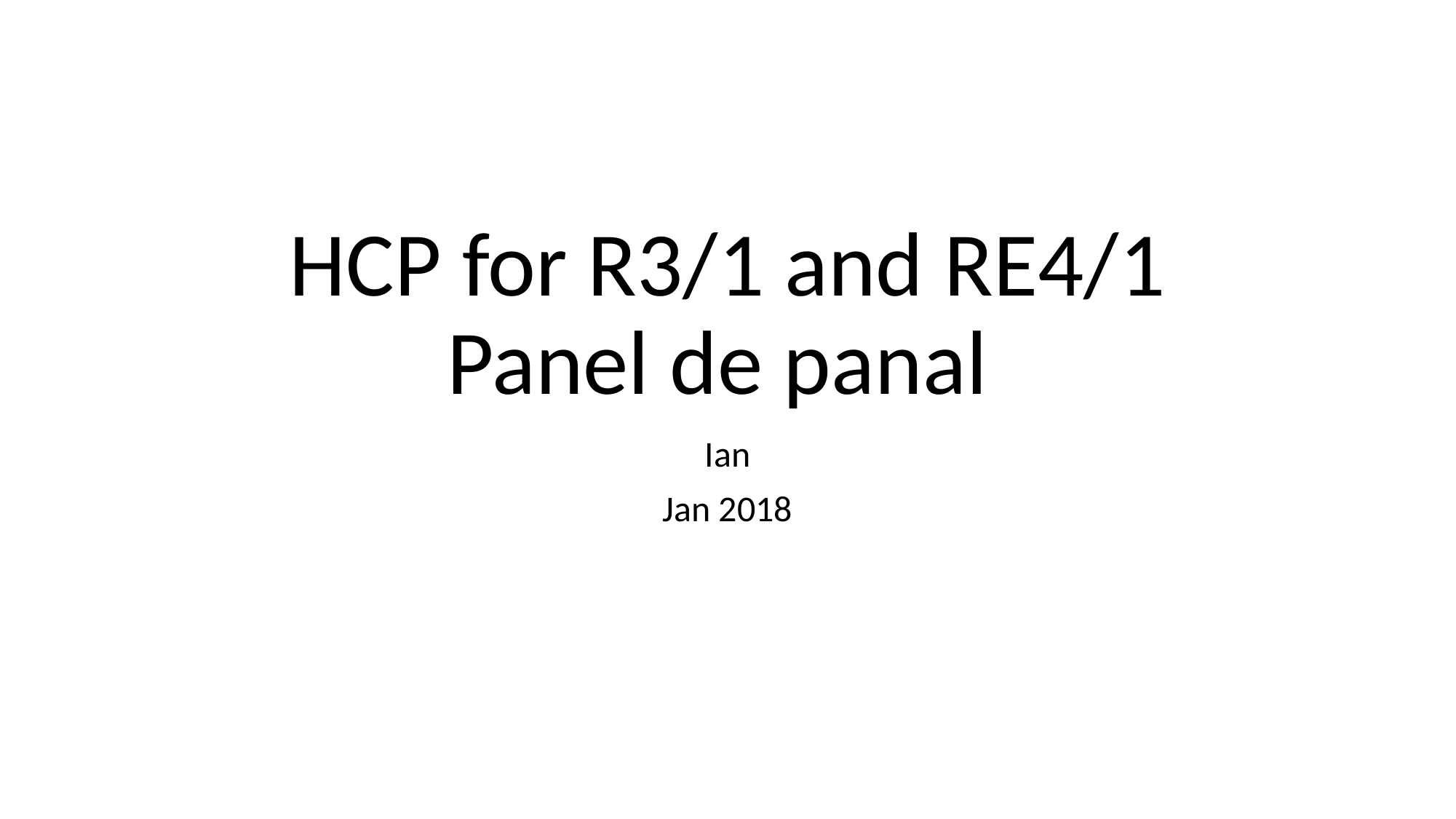

# HCP for R3/1 and RE4/1 Panel de panal
Ian
Jan 2018